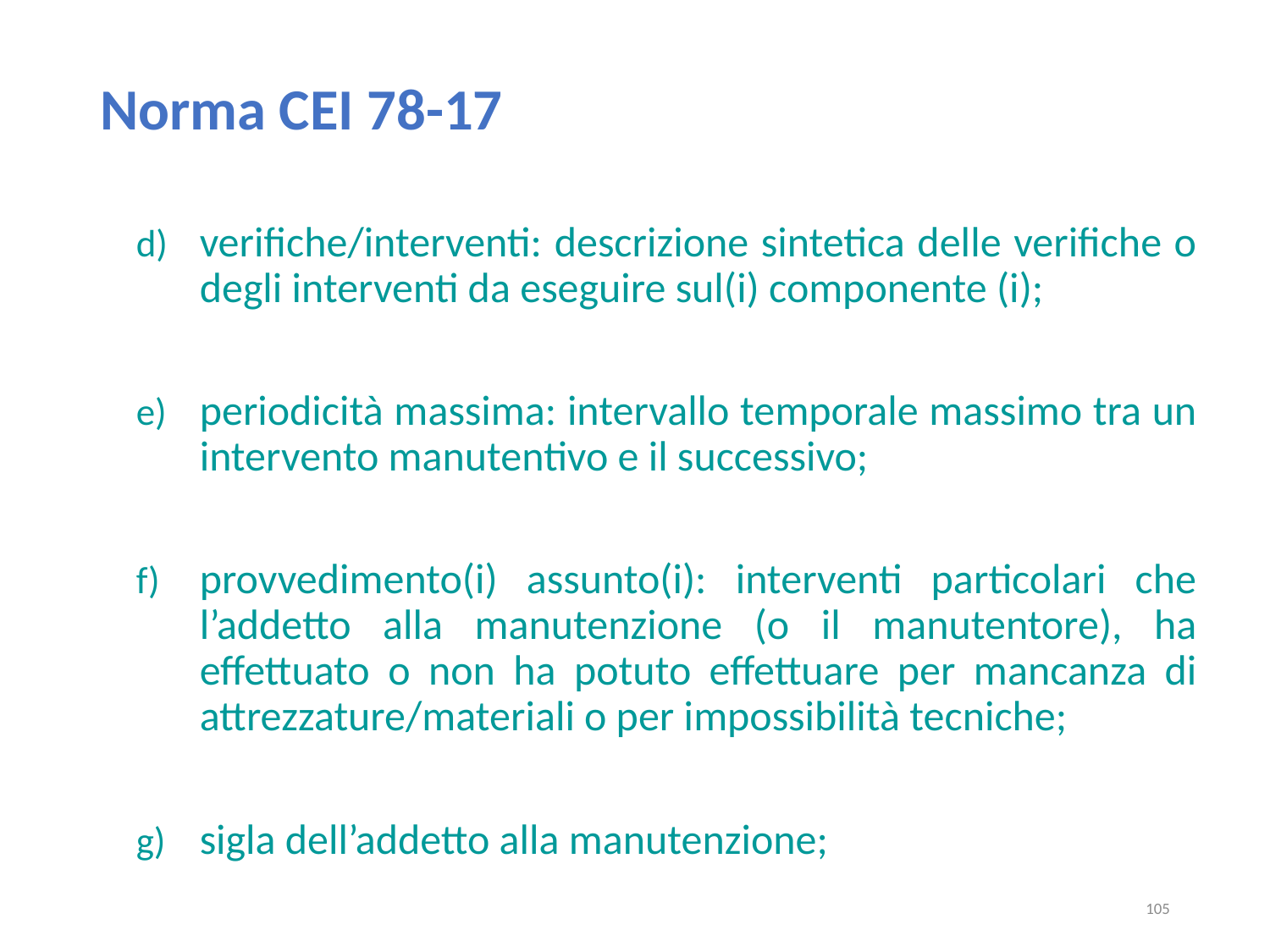

# Norma CEI 78-17
verifiche/interventi: descrizione sintetica delle verifiche o degli interventi da eseguire sul(i) componente (i);

periodicità massima: intervallo temporale massimo tra un intervento manutentivo e il successivo;

provvedimento(i) assunto(i): interventi particolari che l’addetto alla manutenzione (o il manutentore), ha effettuato o non ha potuto effettuare per mancanza di attrezzature/materiali o per impossibilità tecniche;

sigla dell’addetto alla manutenzione;
105